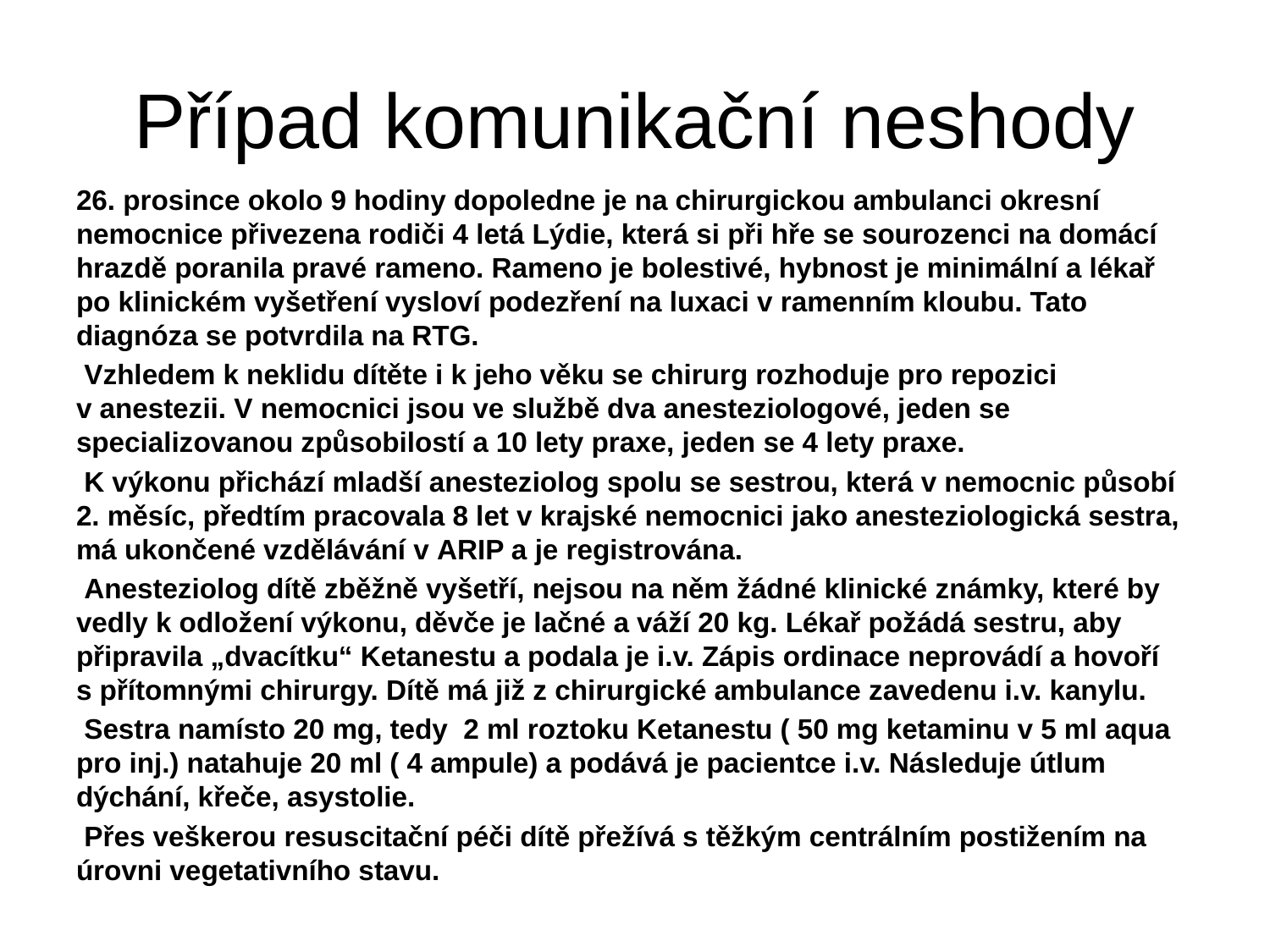

# Případ komunikační neshody
26. prosince okolo 9 hodiny dopoledne je na chirurgickou ambulanci okresní nemocnice přivezena rodiči 4 letá Lýdie, která si při hře se sourozenci na domácí hrazdě poranila pravé rameno. Rameno je bolestivé, hybnost je minimální a lékař po klinickém vyšetření vysloví podezření na luxaci v ramenním kloubu. Tato diagnóza se potvrdila na RTG.
 Vzhledem k neklidu dítěte i k jeho věku se chirurg rozhoduje pro repozici v anestezii. V nemocnici jsou ve službě dva anesteziologové, jeden se specializovanou způsobilostí a 10 lety praxe, jeden se 4 lety praxe.
 K výkonu přichází mladší anesteziolog spolu se sestrou, která v nemocnic působí 2. měsíc, předtím pracovala 8 let v krajské nemocnici jako anesteziologická sestra, má ukončené vzdělávání v ARIP a je registrována.
 Anesteziolog dítě zběžně vyšetří, nejsou na něm žádné klinické známky, které by vedly k odložení výkonu, děvče je lačné a váží 20 kg. Lékař požádá sestru, aby připravila „dvacítku“ Ketanestu a podala je i.v. Zápis ordinace neprovádí a hovoří s přítomnými chirurgy. Dítě má již z chirurgické ambulance zavedenu i.v. kanylu.
 Sestra namísto 20 mg, tedy  2 ml roztoku Ketanestu ( 50 mg ketaminu v 5 ml aqua pro inj.) natahuje 20 ml ( 4 ampule) a podává je pacientce i.v. Následuje útlum dýchání, křeče, asystolie.
 Přes veškerou resuscitační péči dítě přežívá s těžkým centrálním postižením na úrovni vegetativního stavu.